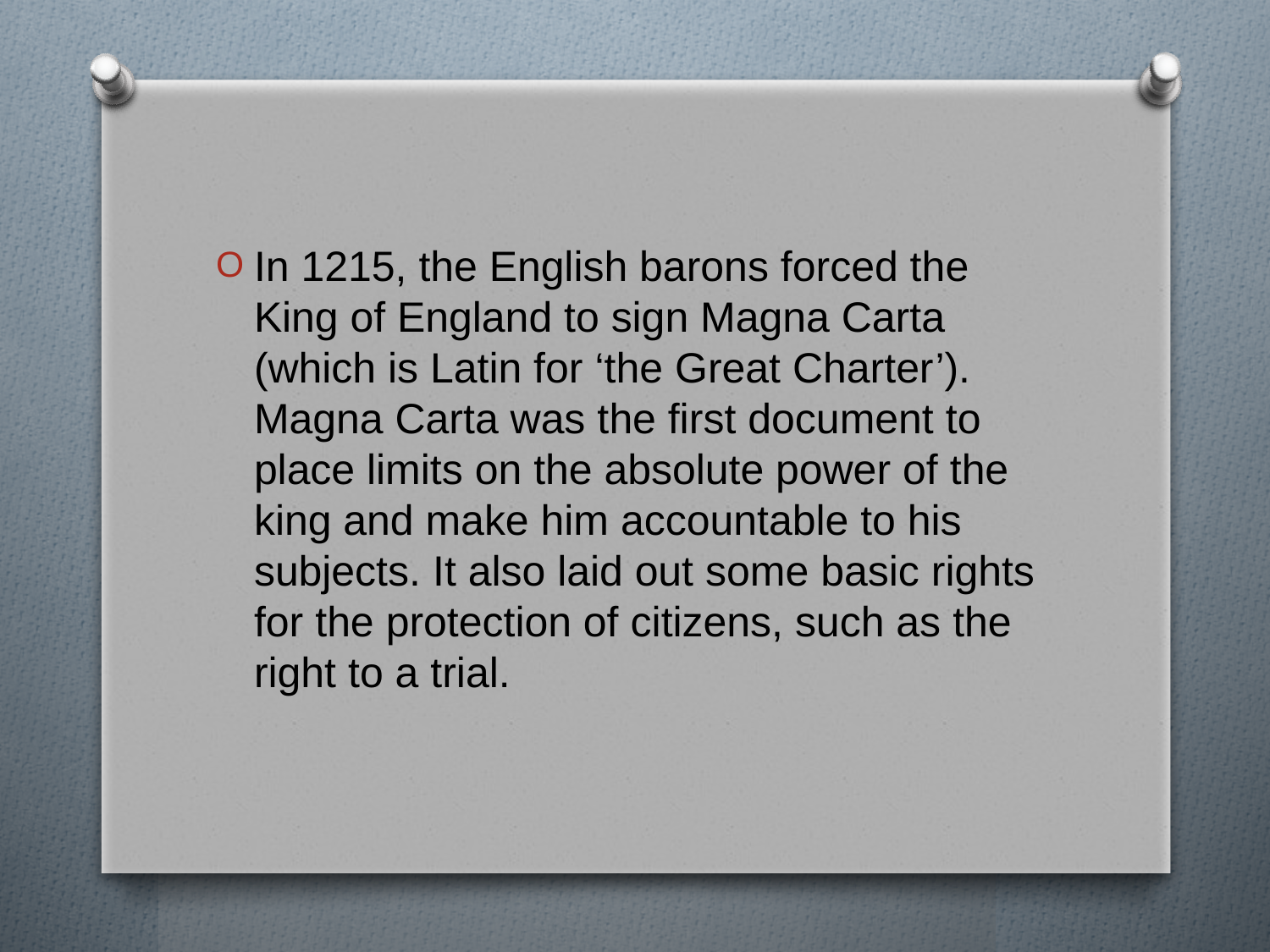

In 1215, the English barons forced the King of England to sign Magna Carta (which is Latin for ‘the Great Charter’). Magna Carta was the first document to place limits on the absolute power of the king and make him accountable to his subjects. It also laid out some basic rights for the protection of citizens, such as the right to a trial.